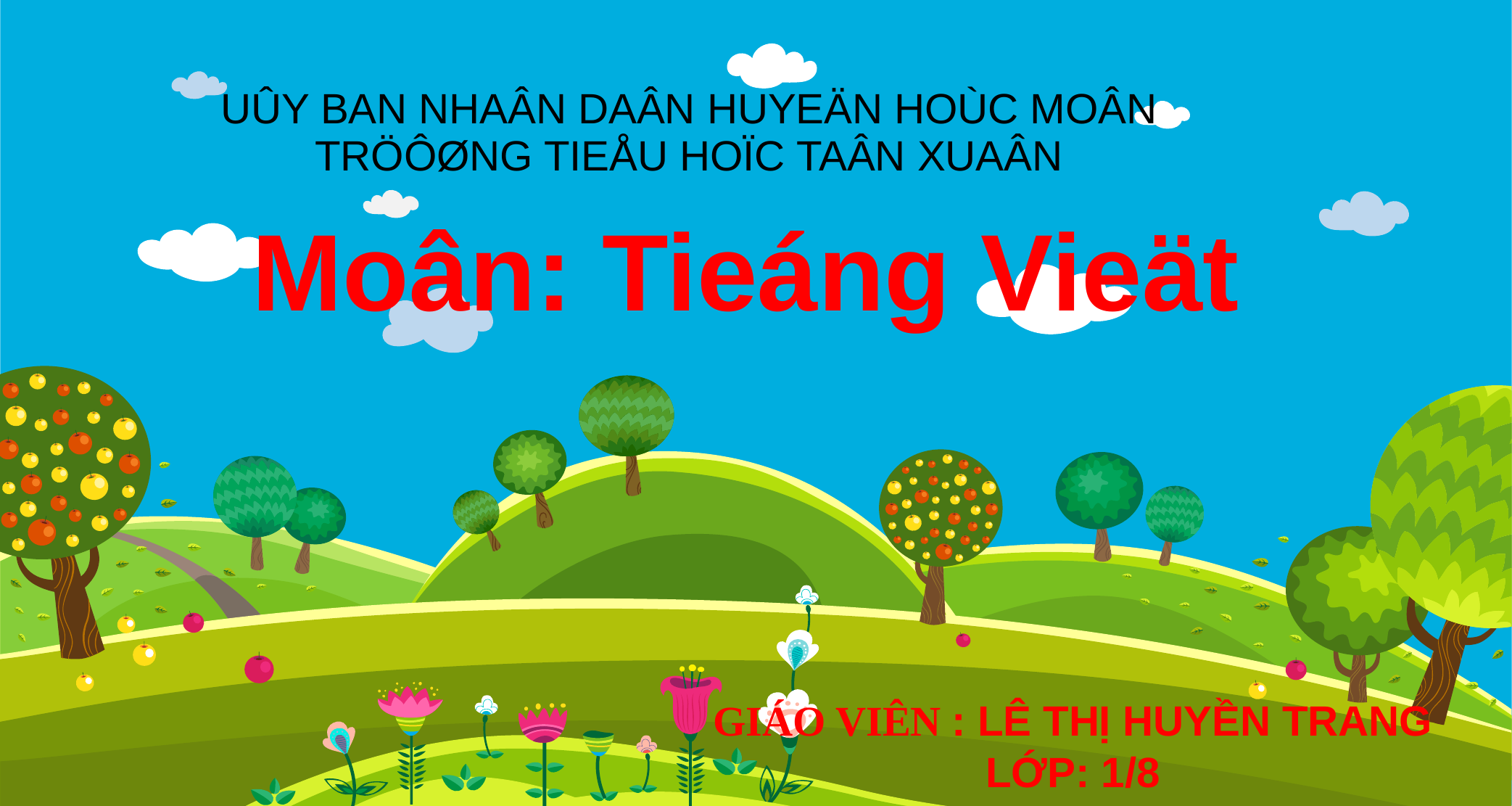

| UÛY BAN NHAÂN DAÂN HUYEÄN HOÙC MOÂN TRÖÔØNG TIEÅU HOÏC TAÂN XUAÂN |
| --- |

Moân: Tieáng Vieät

GIÁO VIÊN : LÊ THỊ HUYỀN TRANG
LỚP: 1/8